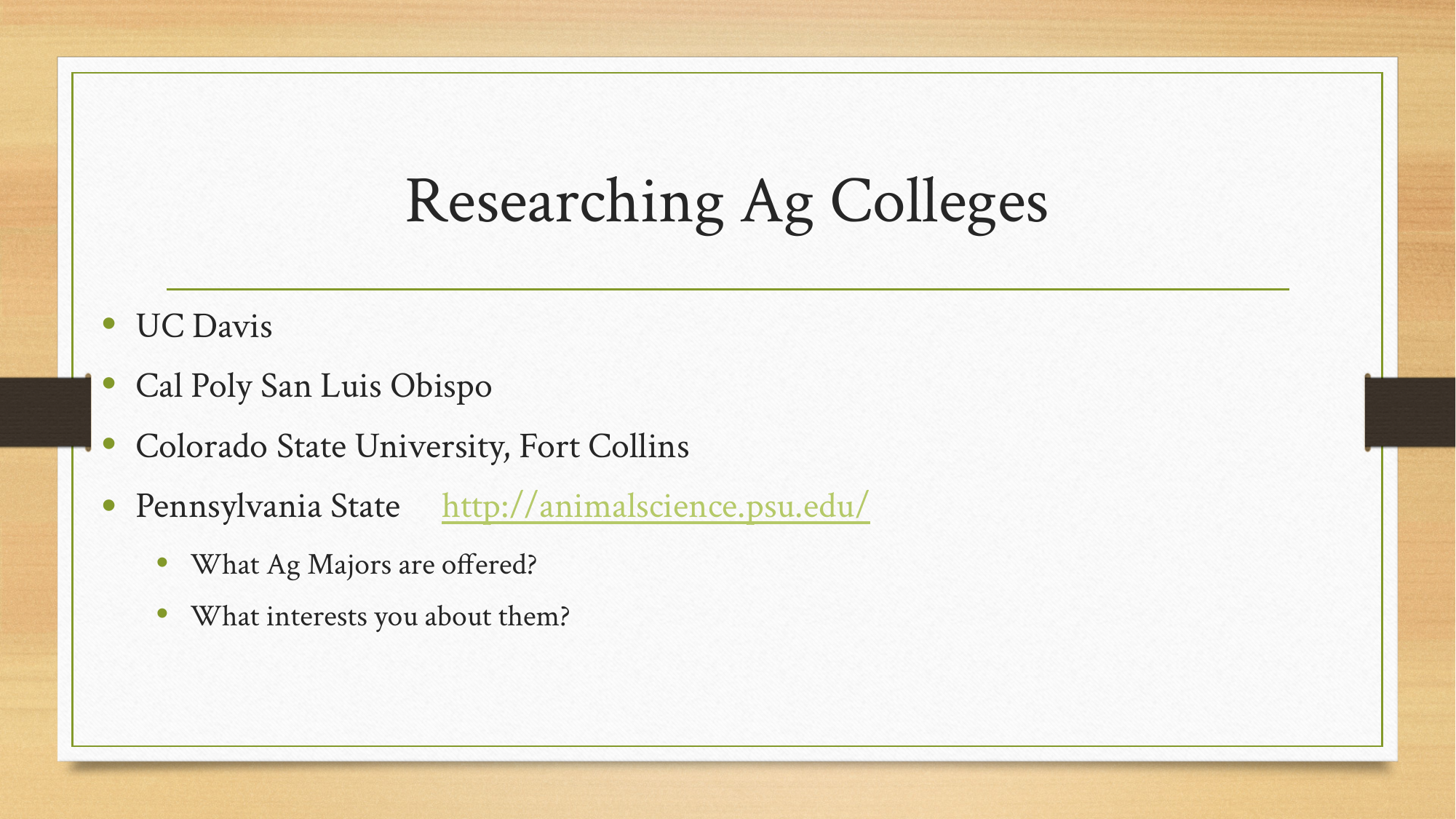

# Researching Ag Colleges
UC Davis
Cal Poly San Luis Obispo
Colorado State University, Fort Collins
Pennsylvania State     http://animalscience.psu.edu/
What Ag Majors are offered?
What interests you about them?